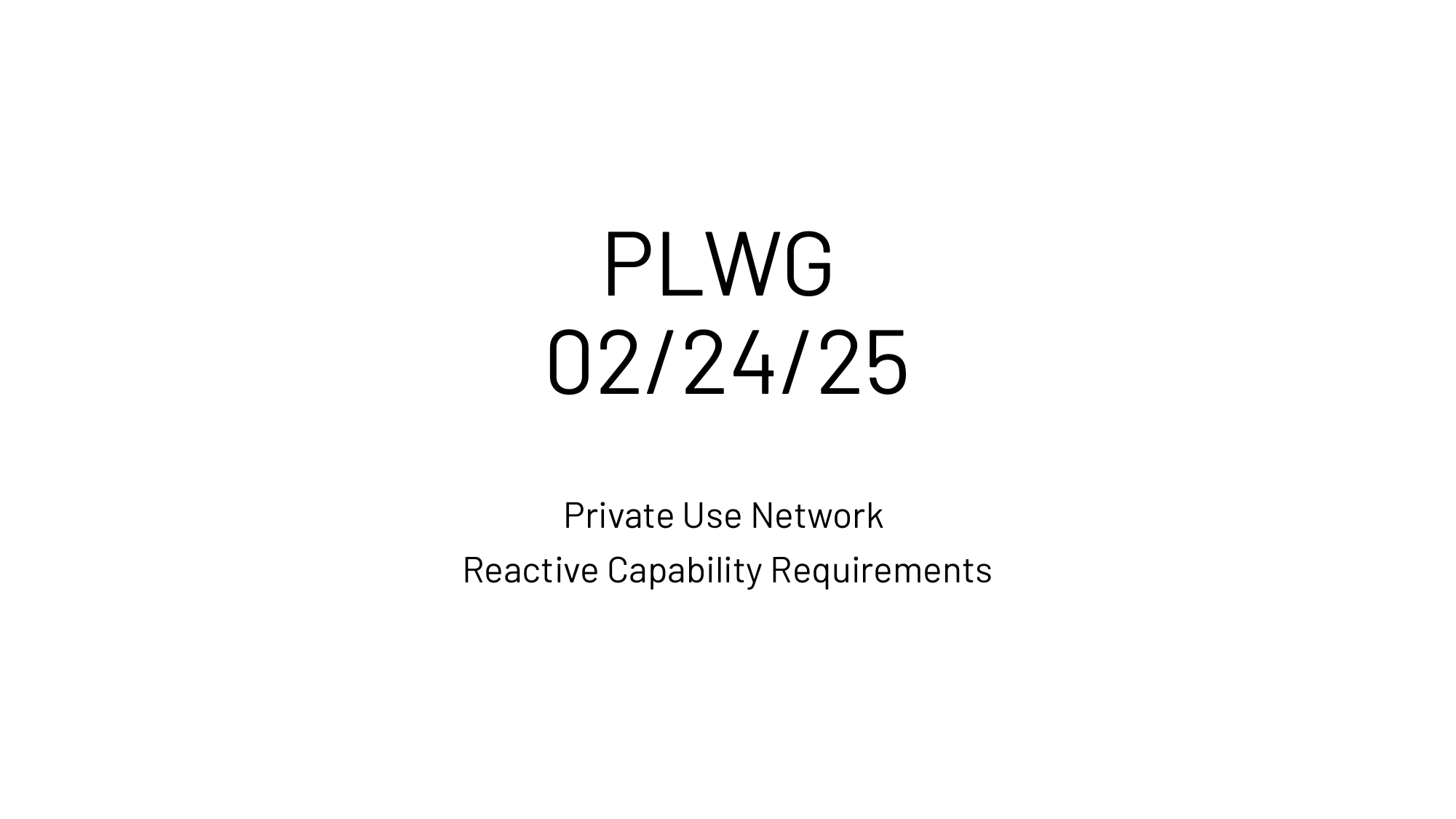

# PLWG 02/24/25
Private Use Network
Reactive Capability Requirements